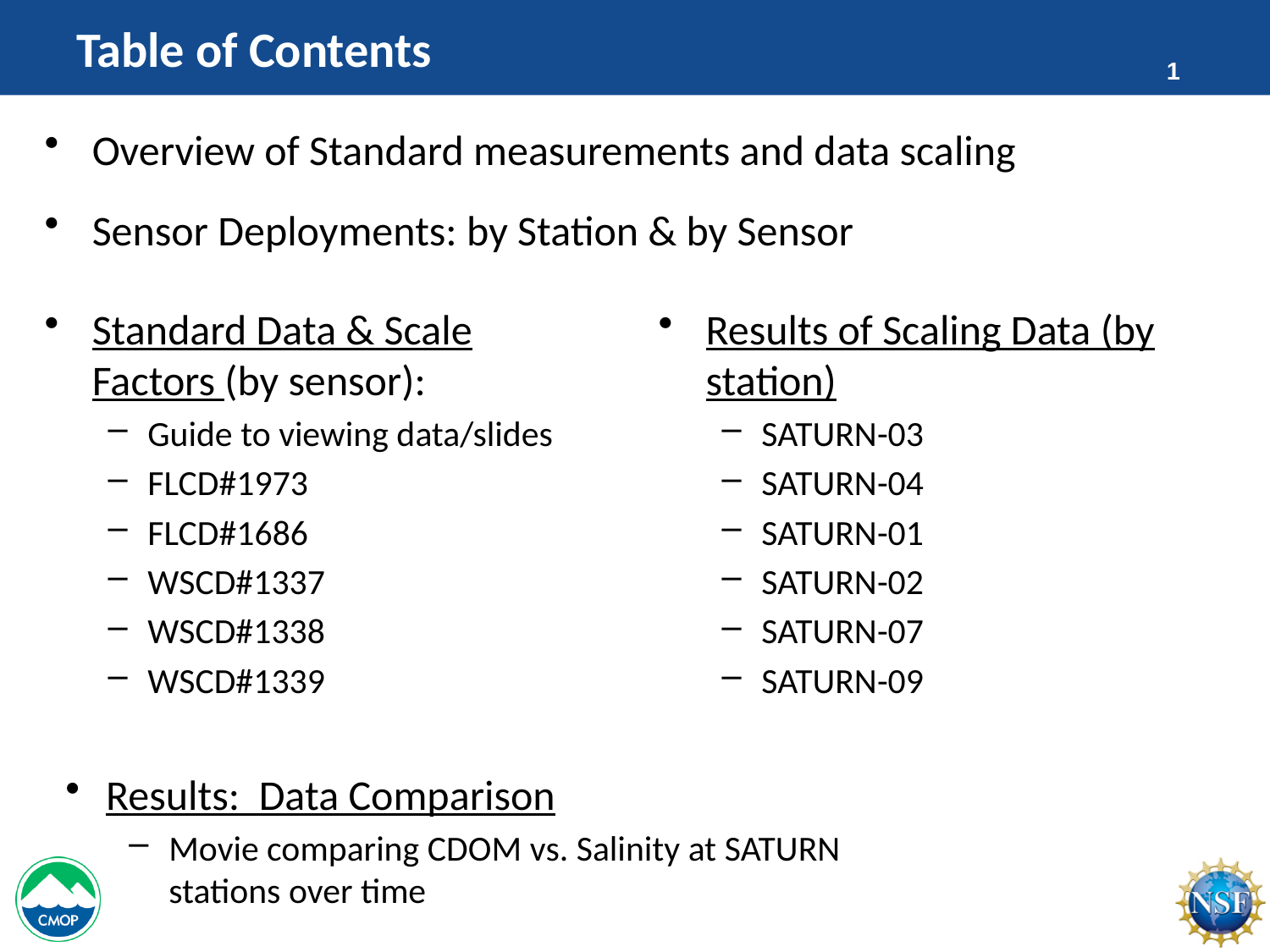

# Table of Contents
Overview of Standard measurements and data scaling
Sensor Deployments: by Station & by Sensor
Standard Data & Scale Factors (by sensor):
Guide to viewing data/slides
FLCD#1973
FLCD#1686
WSCD#1337
WSCD#1338
WSCD#1339

Results of Scaling Data (by station)
SATURN-03
SATURN-04
SATURN-01
SATURN-02
SATURN-07
SATURN-09

Results:  Data Comparison
Movie comparing CDOM vs. Salinity at SATURN stations over time